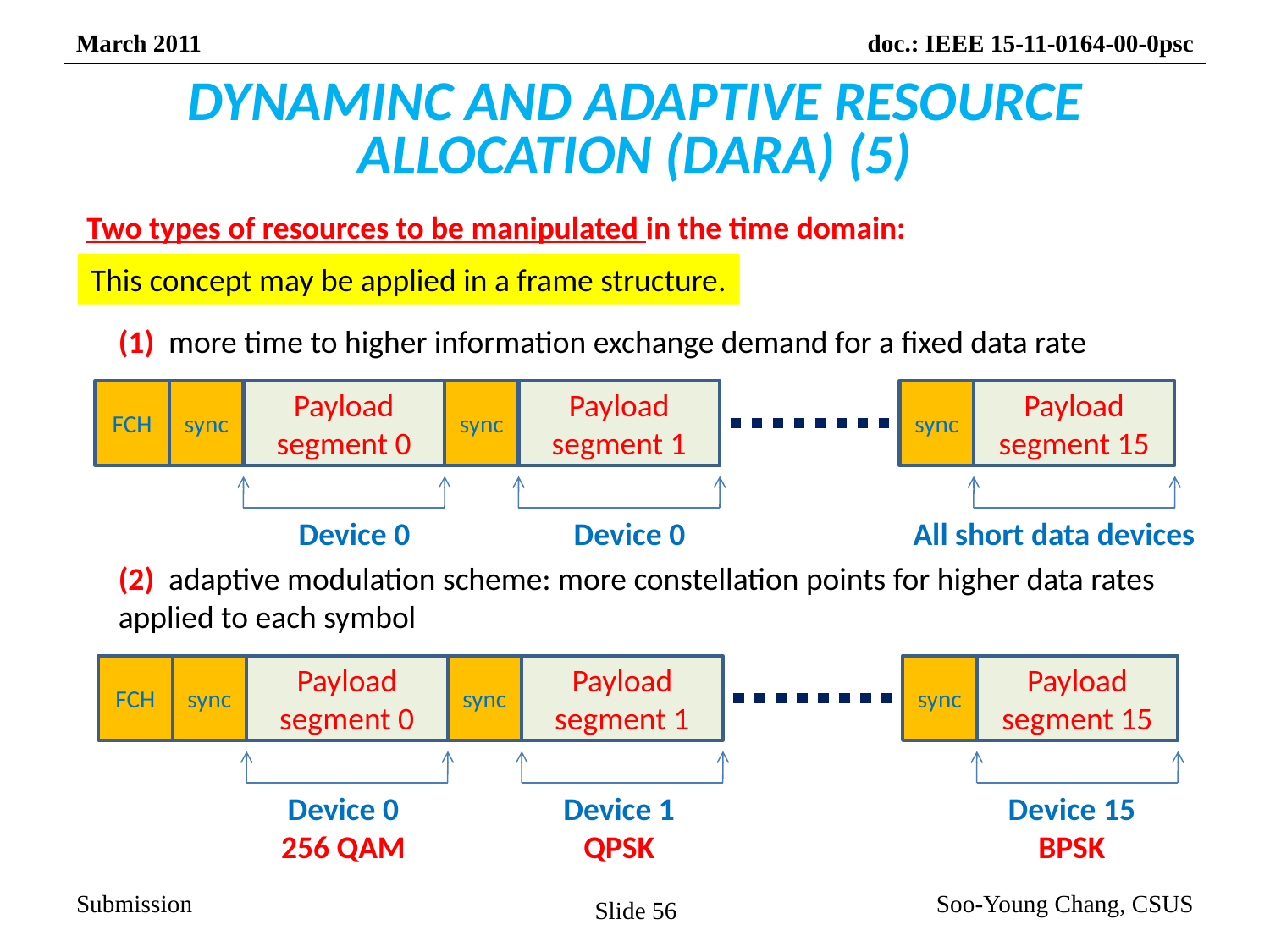

# DYNAMINC AND ADAPTIVE RESOURCE ALLOCATION (DARA) (5)
Two types of resources to be manipulated in the time domain:

	(1)  more time to higher information exchange demand for a fixed data rate

	(2)  adaptive modulation scheme: more constellation points for higher data rates applied to each symbol

This concept may be applied in a frame structure.
FCH
sync
Payload segment 0
sync
Payload segment 1
sync
Payload segment 15
Device 0
Device 0
All short data devices
FCH
sync
Payload segment 0
sync
Payload segment 1
sync
Payload segment 15
Device 0
256 QAM
Device 1
QPSK
Device 15
BPSK
Slide 56